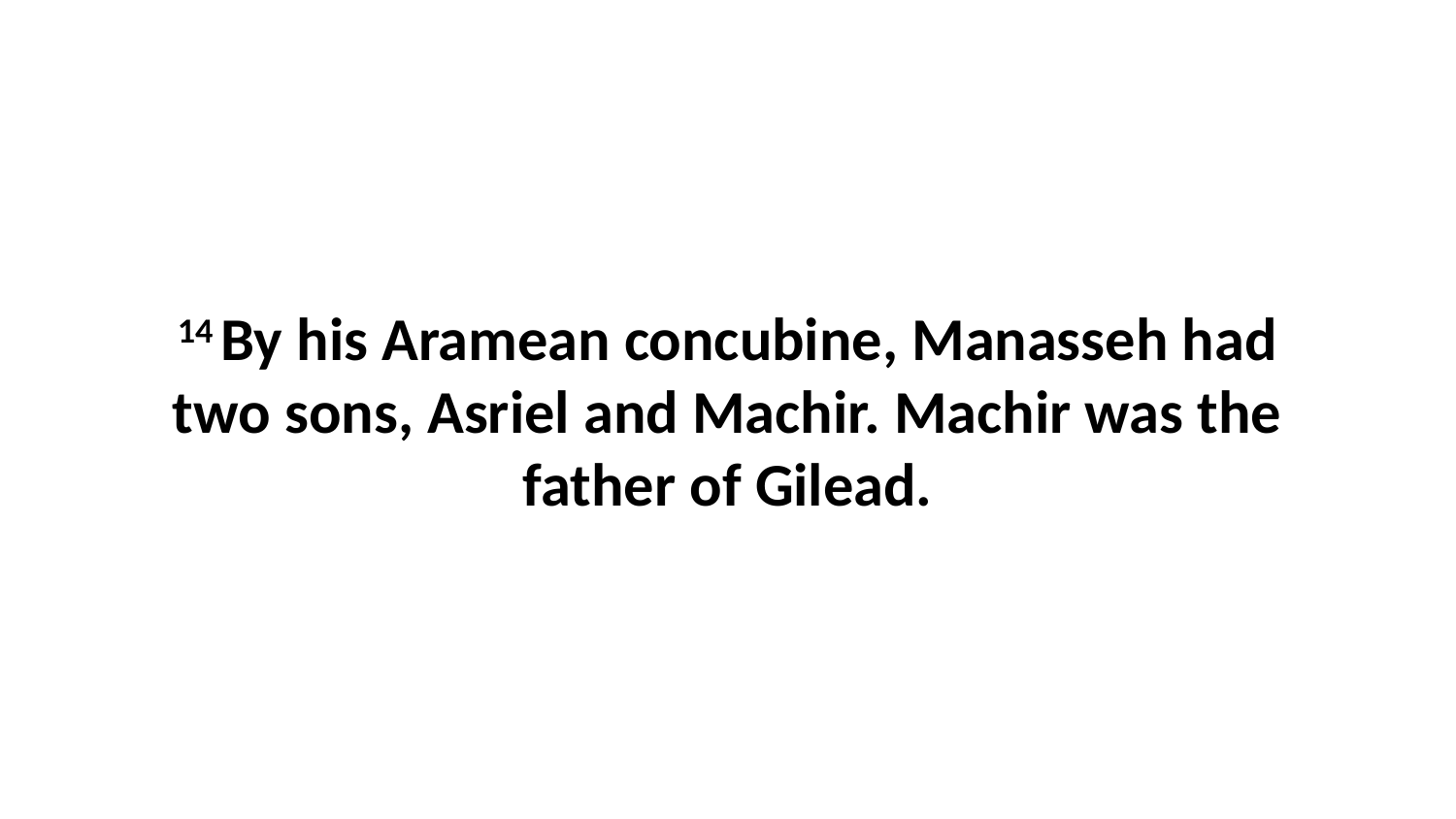

14 By his Aramean concubine, Manasseh had two sons, Asriel and Machir. Machir was the father of Gilead.